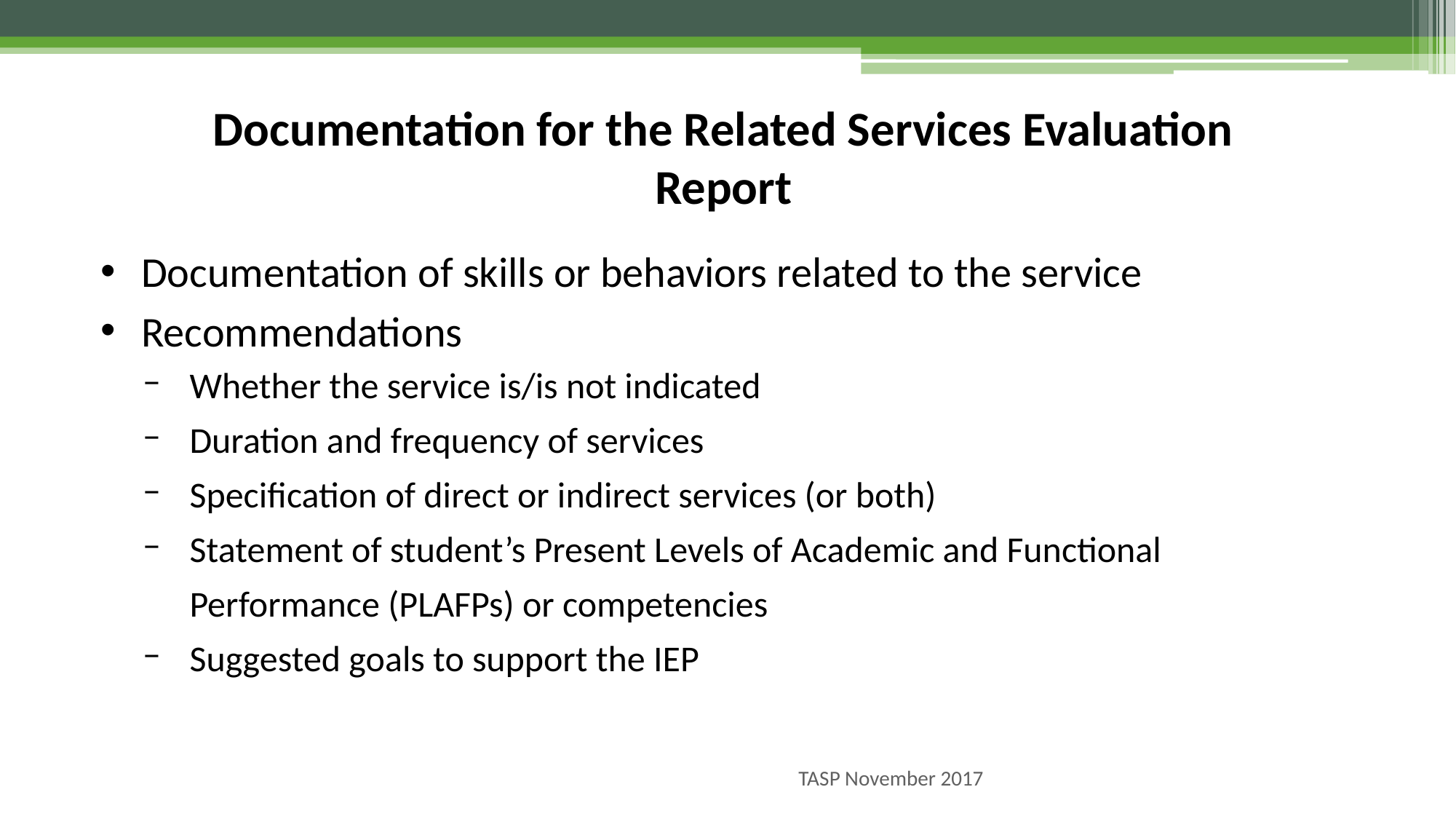

Documentation for the Related Services Evaluation Report
Documentation of skills or behaviors related to the service
Recommendations
Whether the service is/is not indicated
Duration and frequency of services
Specification of direct or indirect services (or both)
Statement of student’s Present Levels of Academic and Functional Performance (PLAFPs) or competencies
Suggested goals to support the IEP
TASP November 2017
53